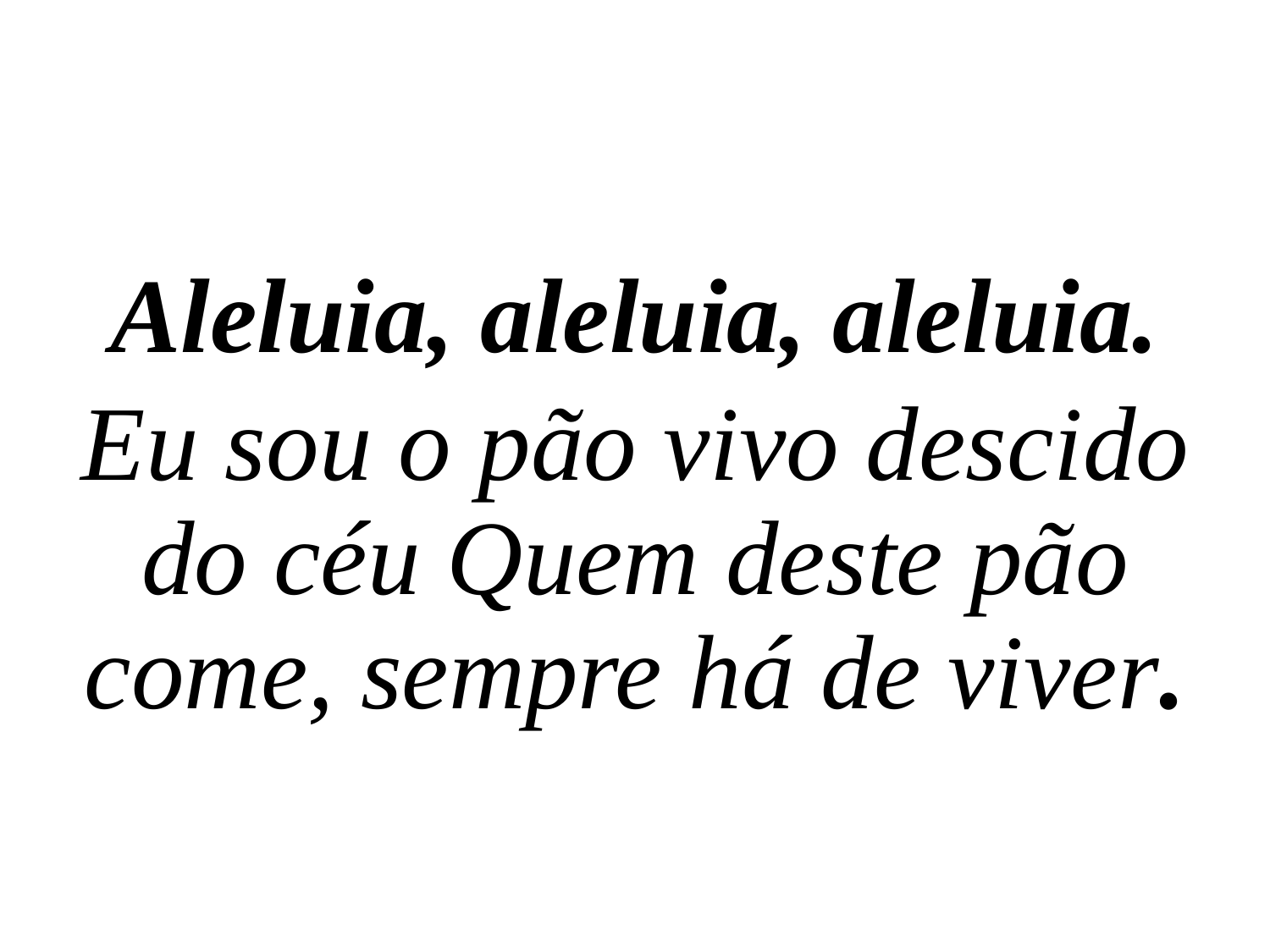

Aleluia, aleluia, aleluia.
Eu sou o pão vivo descido do céu Quem deste pão come, sempre há de viver.